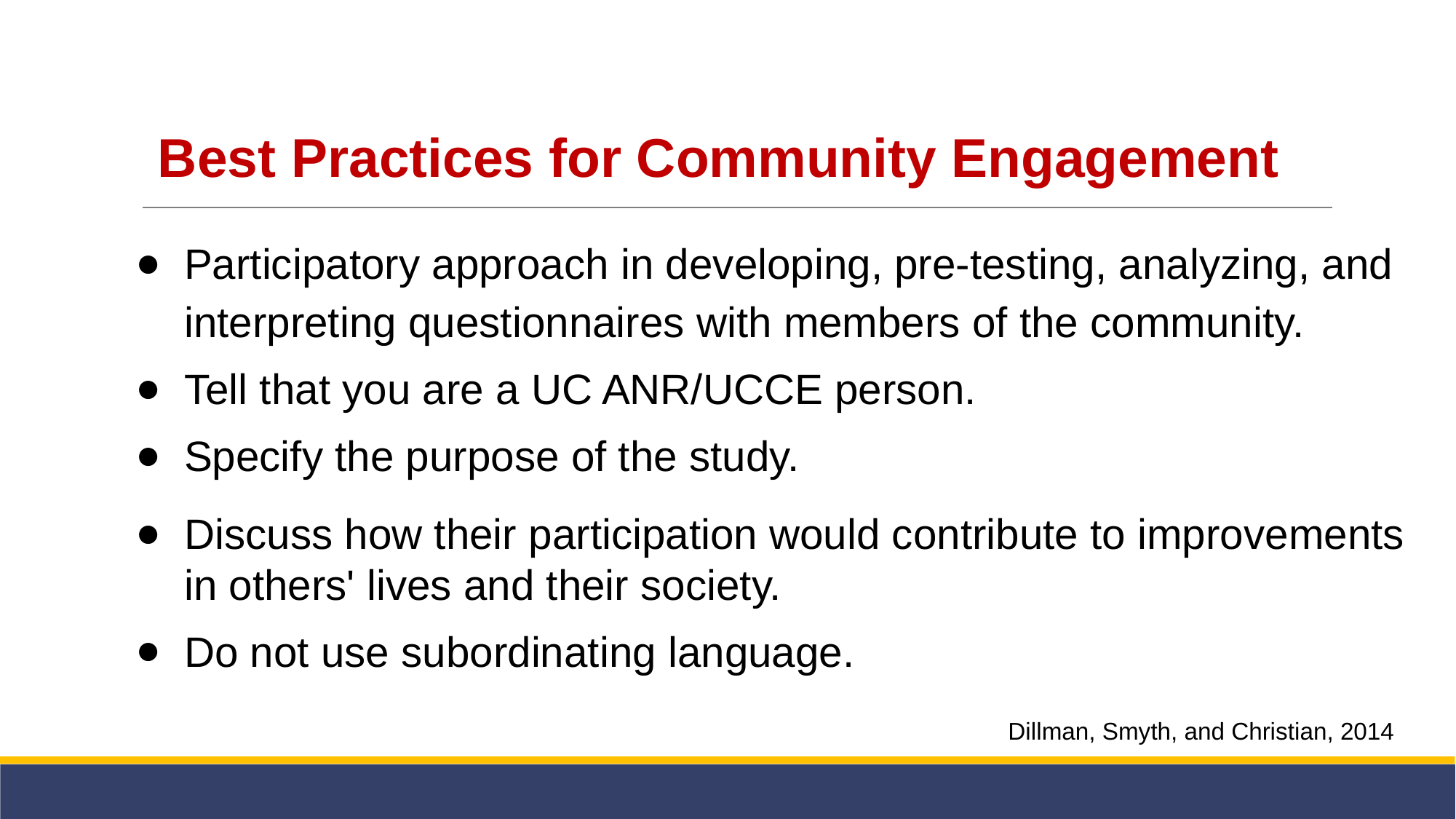

# Best Practices for Community Engagement
Participatory approach in developing, pre-testing, analyzing, and interpreting questionnaires with members of the community.

Tell that you are a UC ANR/UCCE person.

Specify the purpose of the study.

Discuss how their participation would contribute to improvements in others' lives and their society.

Do not use subordinating language.
Dillman, Smyth, and Christian, 2014